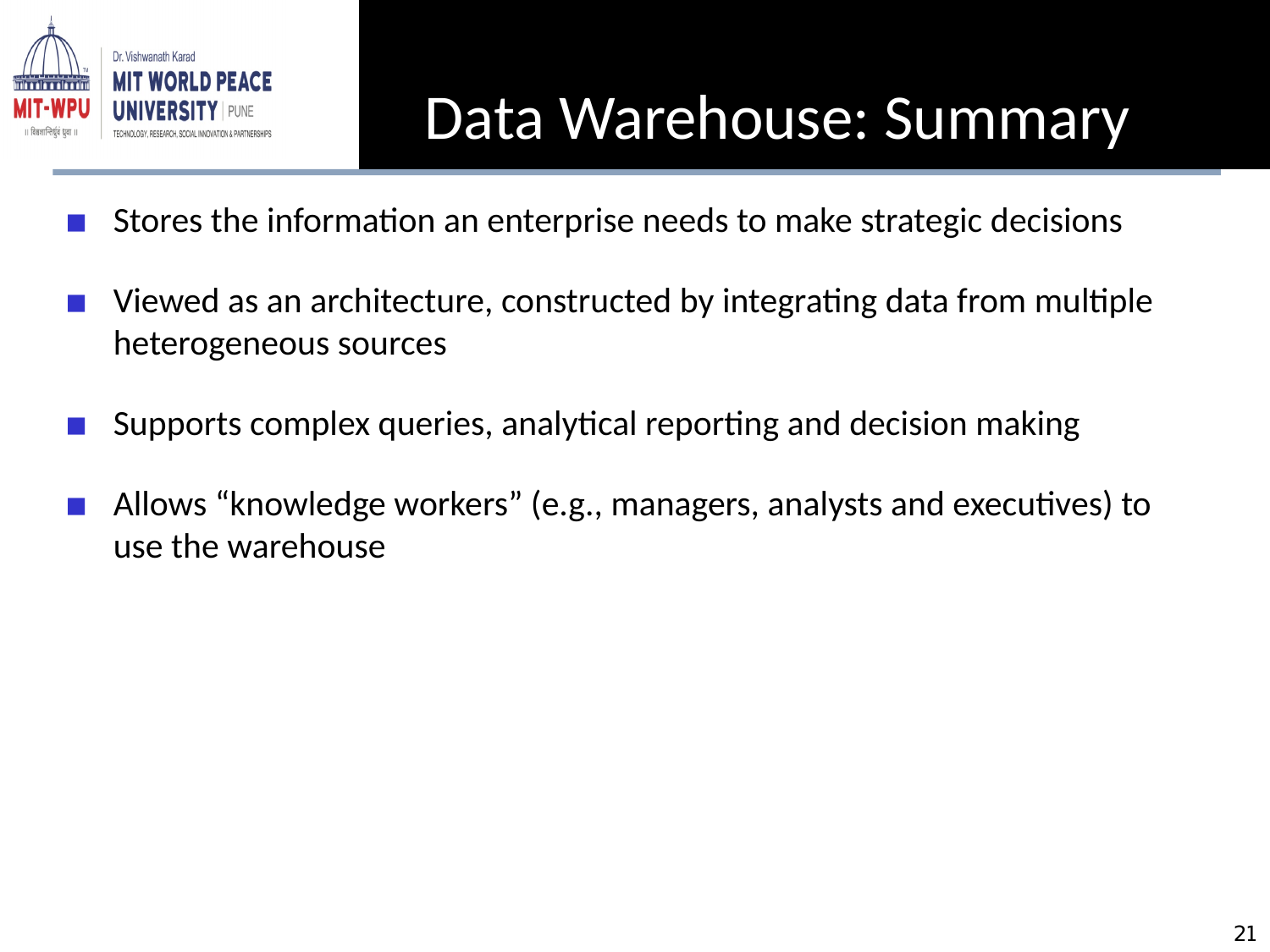

Data Warehouse: Summary
Stores the information an enterprise needs to make strategic decisions

Viewed as an architecture, constructed by integrating data from multiple heterogeneous sources

Supports complex queries, analytical reporting and decision making

Allows “knowledge workers” (e.g., managers, analysts and executives) to use the warehouse
21